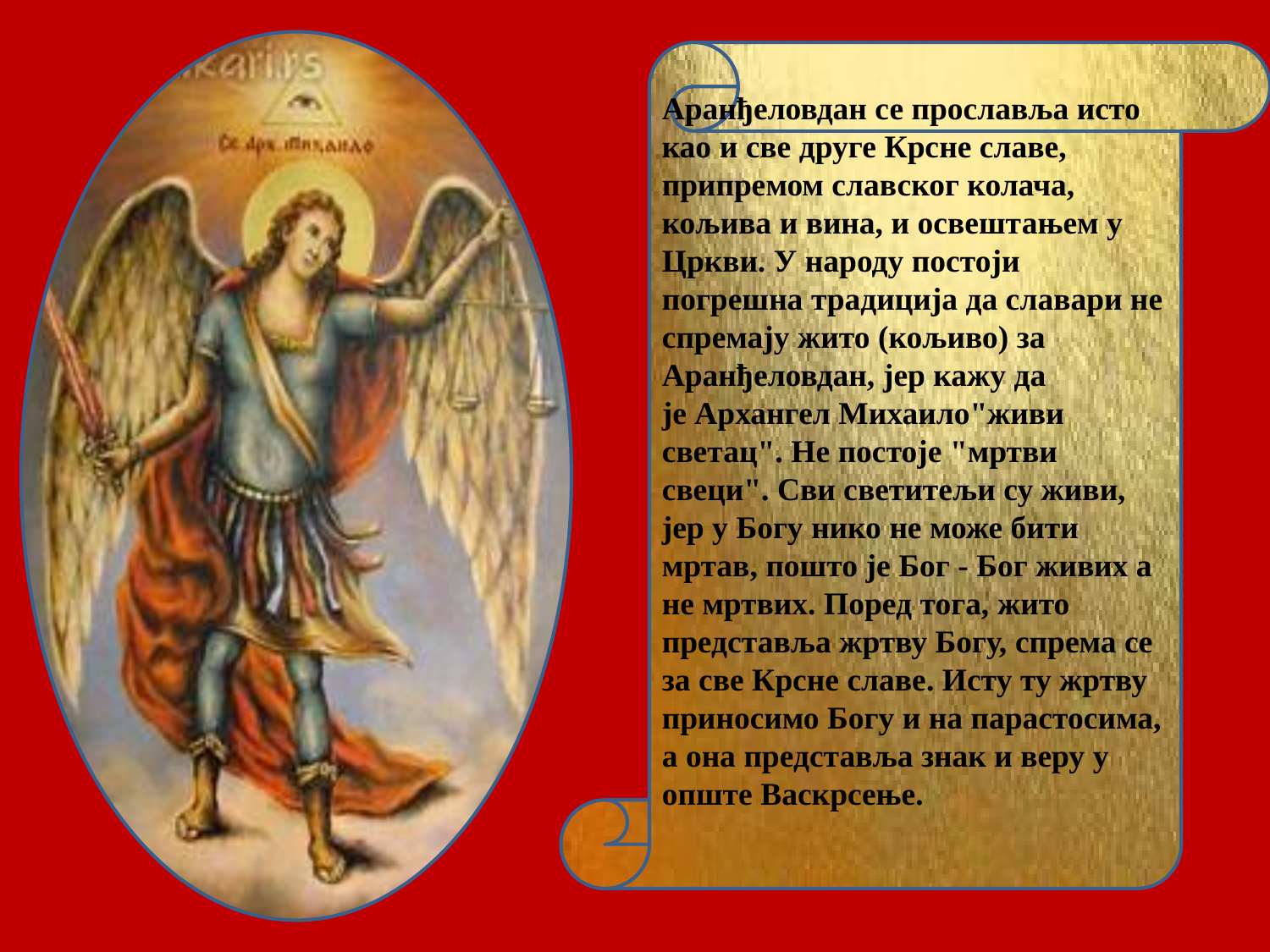

#
Аранђеловдан се прославља исто као и све друге Крсне славе, припремом славског колача, кољива и вина, и освештањем у Цркви. У народу постоји погрешна традиција да славари не спремају жито (кољиво) за Аранђеловдан, јер кажу да је Архангел Михаило"живи светац". Не постоје "мртви свеци". Сви светитељи су живи, јер у Богу нико не може бити мртав, пошто је Бог - Бог живих а не мртвих. Поред тога, жито представља жртву Богу, спрема се за све Крсне славе. Исту ту жртву приносимо Богу и на парастосима, а она представља знак и веру у опште Васкрсење.